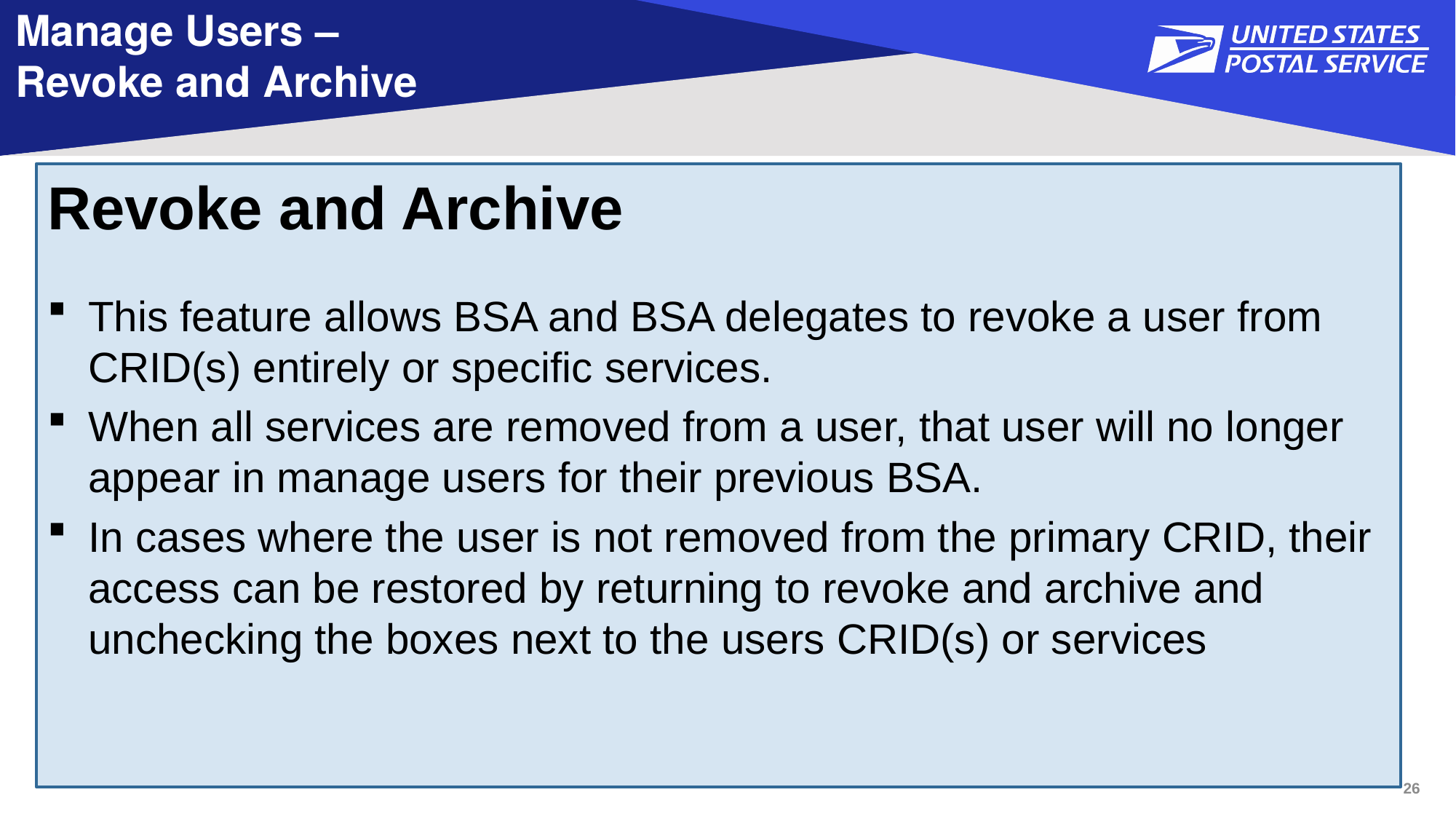

# Manage Users – Revoke and Archive
Revoke and Archive

This feature allows BSA and BSA delegates to revoke a user from CRID(s) entirely or specific services.
When all services are removed from a user, that user will no longer appear in manage users for their previous BSA.
In cases where the user is not removed from the primary CRID, their access can be restored by returning to revoke and archive and unchecking the boxes next to the users CRID(s) or services
26